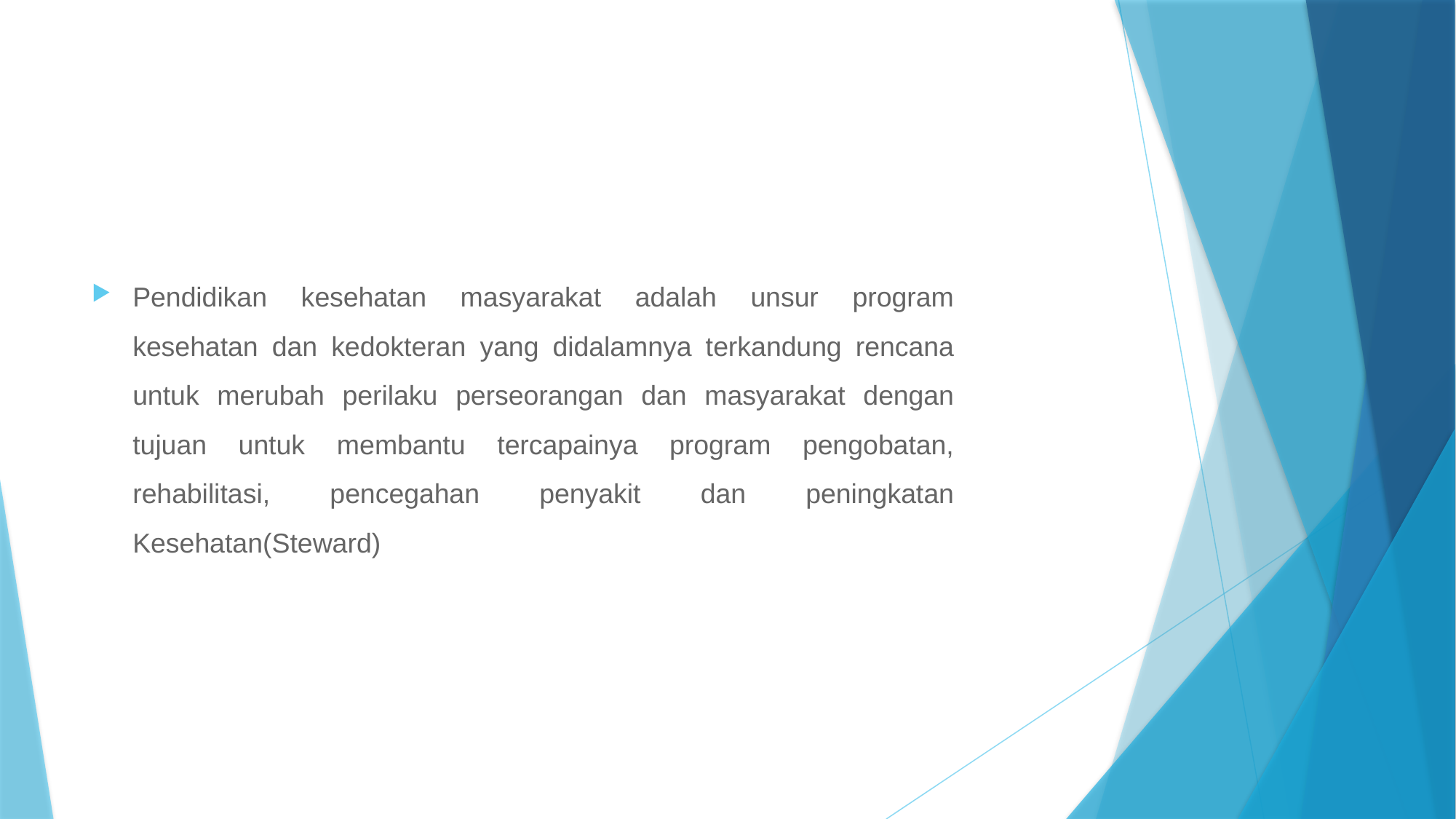

#
Pendidikan kesehatan masyarakat adalah unsur program kesehatan dan kedokteran yang didalamnya terkandung rencana untuk merubah perilaku perseorangan dan masyarakat dengan tujuan untuk membantu tercapainya program pengobatan, rehabilitasi, pencegahan penyakit dan peningkatan Kesehatan(Steward)